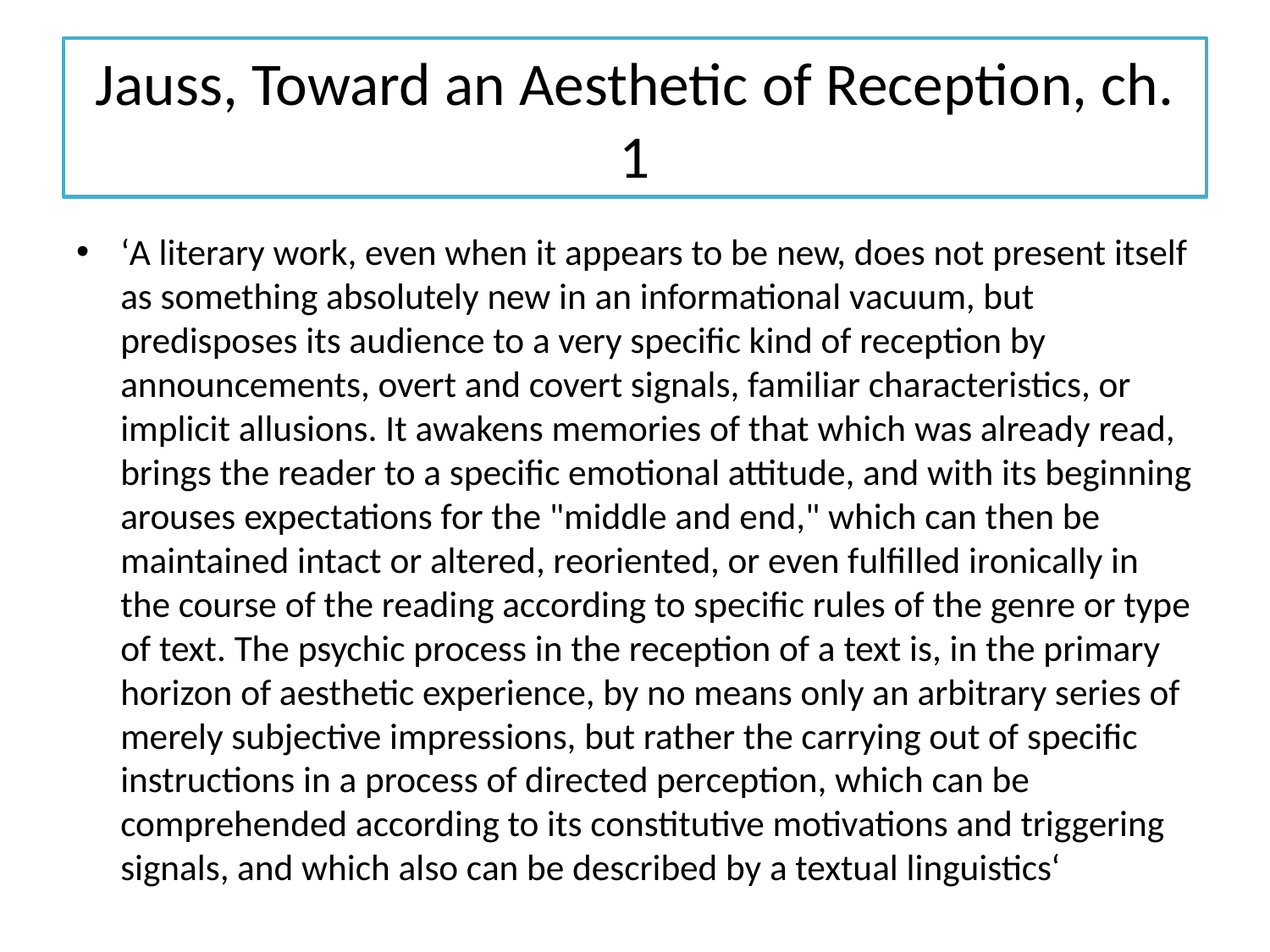

# Jauss, Toward an Aesthetic of Reception, ch. 1
‘A literary work, even when it appears to be new, does not present itself as something absolutely new in an informational vacuum, but predisposes its audience to a very specific kind of reception by announcements, overt and covert signals, familiar characteristics, or implicit allusions. It awakens memories of that which was already read, brings the reader to a specific emotional attitude, and with its beginning arouses expectations for the "middle and end," which can then be maintained intact or altered, reoriented, or even fulfilled ironically in the course of the reading according to specific rules of the genre or type of text. The psychic process in the reception of a text is, in the primary horizon of aesthetic experience, by no means only an arbitrary series of merely subjective impressions, but rather the carrying out of specific instructions in a process of directed perception, which can be comprehended according to its constitutive motivations and triggering signals, and which also can be described by a textual linguistics‘